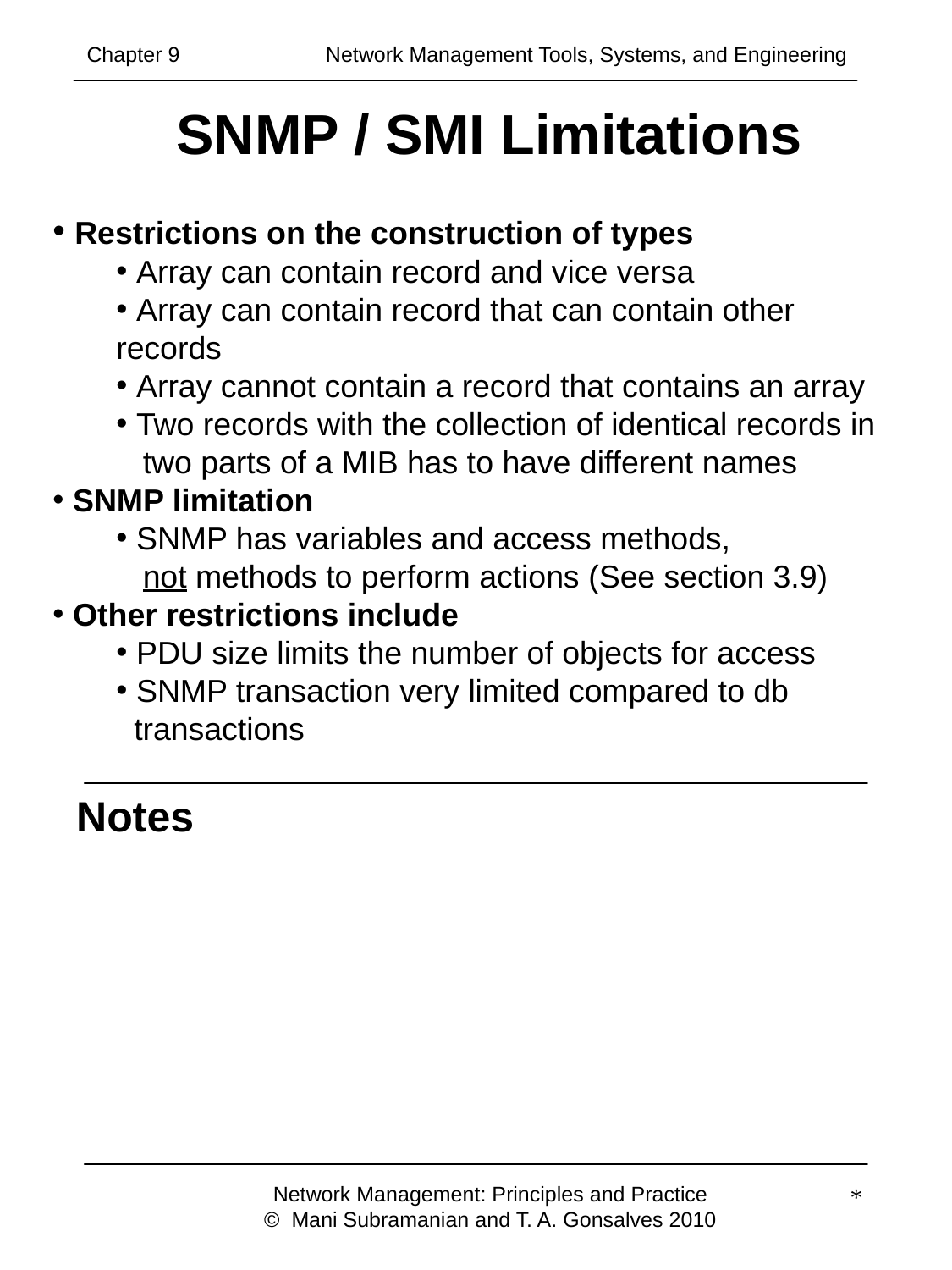

Chapter 9 	                   Network Management Tools, Systems, and Engineering
# SNMP / SMI Limitations
 Restrictions on the construction of types
 Array can contain record and vice versa
 Array can contain record that can contain other records
 Array cannot contain a record that contains an array
 Two records with the collection of identical records in
   two parts of a MIB has to have different names
 SNMP limitation
 SNMP has variables and access methods,
   not methods to perform actions (See section 3.9)
 Other restrictions include
 PDU size limits the number of objects for access
 SNMP transaction very limited compared to db
  transactions
Notes
Network Management: Principles and Practice
©  Mani Subramanian and T. A. Gonsalves 2010
*